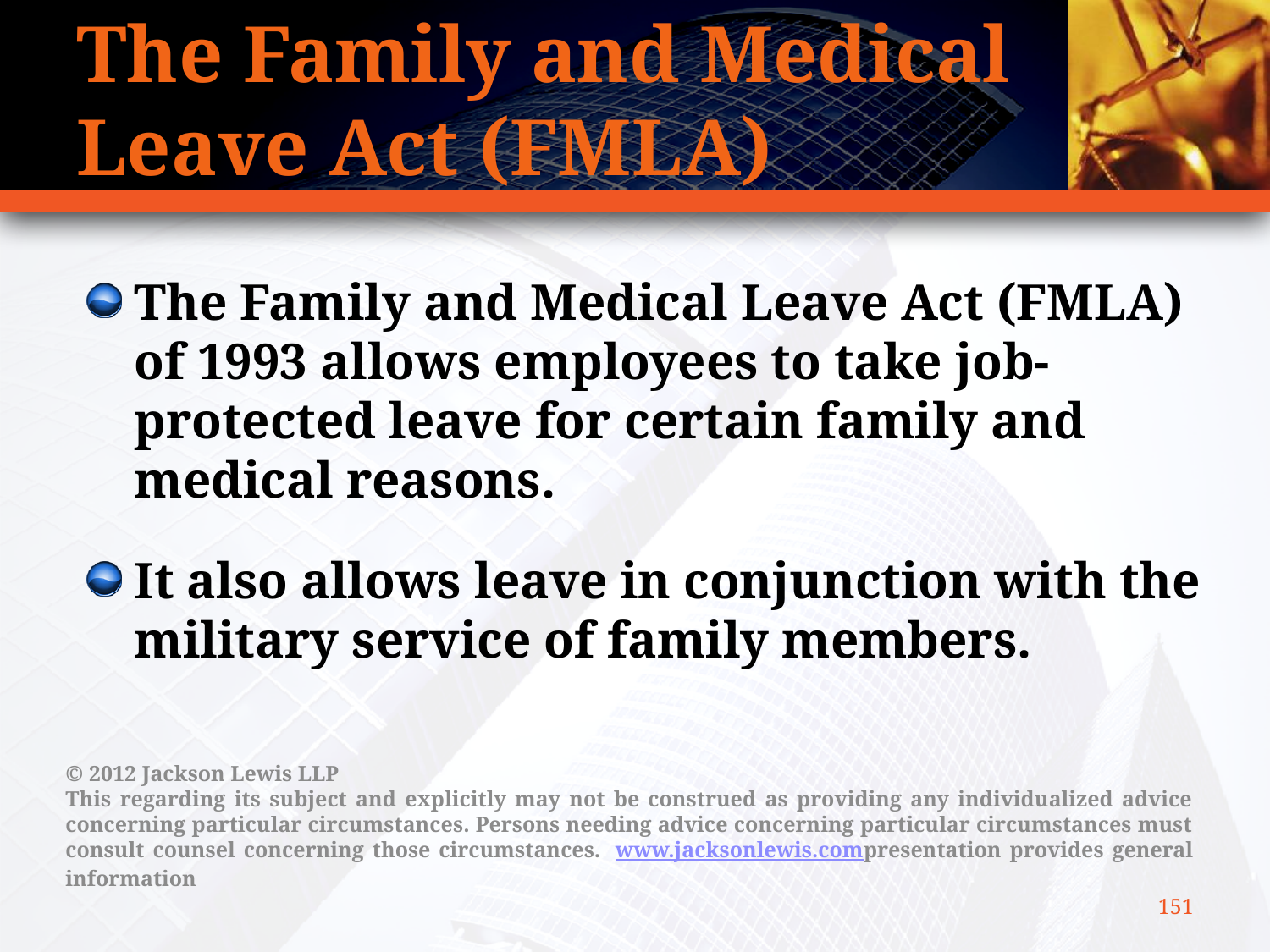

# The Family and Medical Leave Act (FMLA)
The Family and Medical Leave Act (FMLA) of 1993 allows employees to take job-protected leave for certain family and medical reasons.
It also allows leave in conjunction with the military service of family members.
© 2012 Jackson Lewis LLP
This regarding its subject and explicitly may not be construed as providing any individualized advice concerning particular circumstances. Persons needing advice concerning particular circumstances must consult counsel concerning those circumstances.  www.jacksonlewis.compresentation provides general information
151